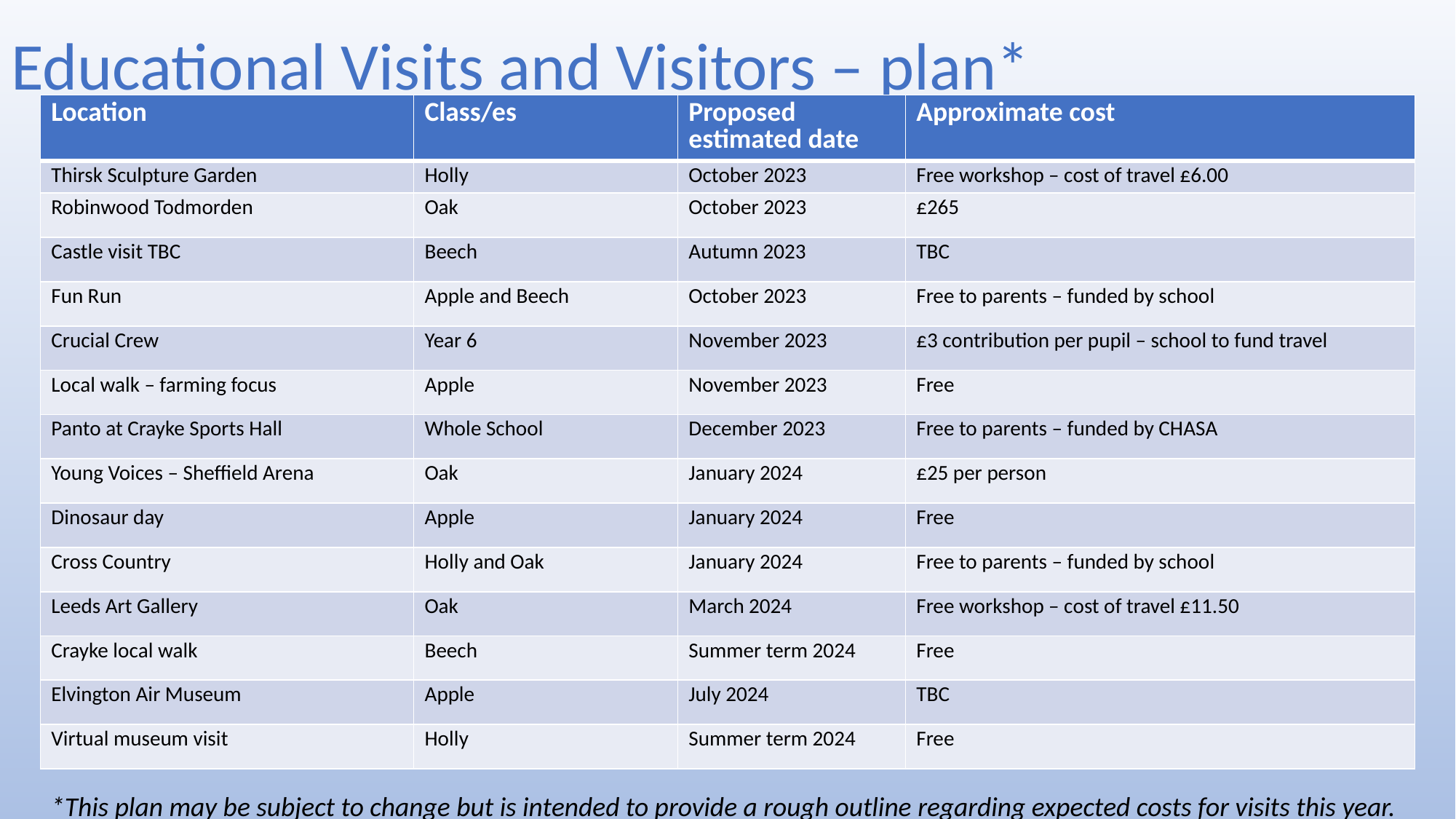

# Educational Visits and Visitors – plan*
| Location | Class/es | Proposed estimated date | Approximate cost |
| --- | --- | --- | --- |
| Thirsk Sculpture Garden | Holly | October 2023 | Free workshop – cost of travel £6.00 |
| Robinwood Todmorden | Oak | October 2023 | £265 |
| Castle visit TBC | Beech | Autumn 2023 | TBC |
| Fun Run | Apple and Beech | October 2023 | Free to parents – funded by school |
| Crucial Crew | Year 6 | November 2023 | £3 contribution per pupil – school to fund travel |
| Local walk – farming focus | Apple | November 2023 | Free |
| Panto at Crayke Sports Hall | Whole School | December 2023 | Free to parents – funded by CHASA |
| Young Voices – Sheffield Arena | Oak | January 2024 | £25 per person |
| Dinosaur day | Apple | January 2024 | Free |
| Cross Country | Holly and Oak | January 2024 | Free to parents – funded by school |
| Leeds Art Gallery | Oak | March 2024 | Free workshop – cost of travel £11.50 |
| Crayke local walk | Beech | Summer term 2024 | Free |
| Elvington Air Museum | Apple | July 2024 | TBC |
| Virtual museum visit | Holly | Summer term 2024 | Free |
*This plan may be subject to change but is intended to provide a rough outline regarding expected costs for visits this year.